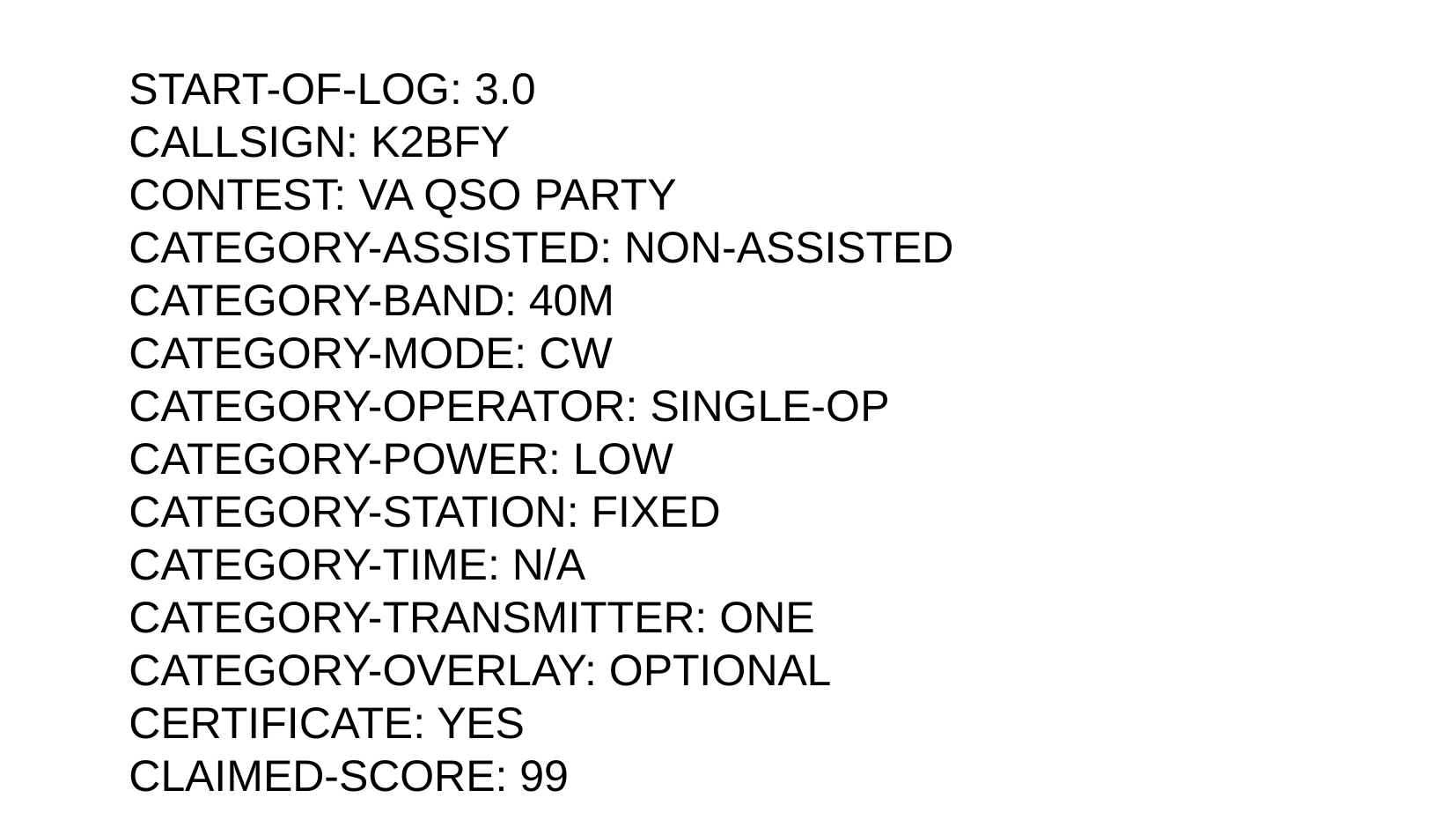

START-OF-LOG: 3.0
CALLSIGN: K2BFY
CONTEST: VA QSO PARTY
CATEGORY-ASSISTED: NON-ASSISTED
CATEGORY-BAND: 40M
CATEGORY-MODE: CW
CATEGORY-OPERATOR: SINGLE-OP
CATEGORY-POWER: LOW
CATEGORY-STATION: FIXED
CATEGORY-TIME: N/A
CATEGORY-TRANSMITTER: ONE
CATEGORY-OVERLAY: OPTIONAL
CERTIFICATE: YES
CLAIMED-SCORE: 99